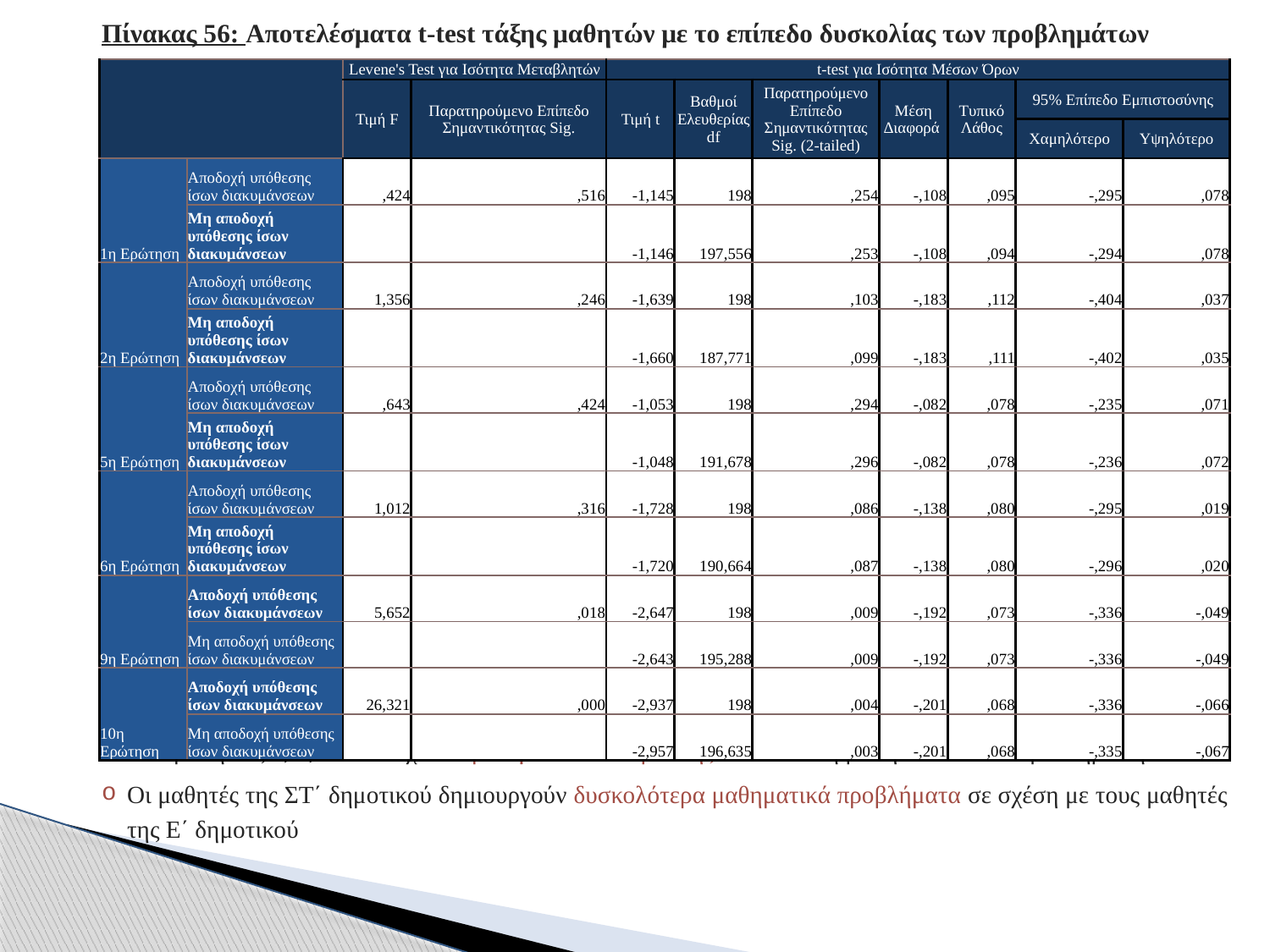

Πίνακας 56: Αποτελέσματα t-test τάξης μαθητών με το επίπεδο δυσκολίας των προβλημάτων

|  |  | Levene's Test για Ισότητα Μεταβλητών |  | t-test για Ισότητα Μέσων Όρων |  |  |  |  |  |  |
| --- | --- | --- | --- | --- | --- | --- | --- | --- | --- | --- |
|  |  | Τιμή F | Παρατηρούμενο Επίπεδο Σημαντικότητας Sig. | Τιμή t | Βαθμοί Ελευθερίας df | Παρατηρούμενο Επίπεδο Σημαντικότητας Sig. (2-tailed) | Μέση Διαφορά | Τυπικό Λάθος | 95% Επίπεδο Εμπιστοσύνης |  |
|  |  |  |  |  |  |  |  |  | Χαμηλότερο | Υψηλότερο |
| 1η Ερώτηση | Αποδοχή υπόθεσης ίσων διακυμάνσεων | ,424 | ,516 | -1,145 | 198 | ,254 | -,108 | ,095 | -,295 | ,078 |
|  | Μη αποδοχή υπόθεσης ίσων διακυμάνσεων |  |  | -1,146 | 197,556 | ,253 | -,108 | ,094 | -,294 | ,078 |
| 2η Ερώτηση | Αποδοχή υπόθεσης ίσων διακυμάνσεων | 1,356 | ,246 | -1,639 | 198 | ,103 | -,183 | ,112 | -,404 | ,037 |
|  | Μη αποδοχή υπόθεσης ίσων διακυμάνσεων |  |  | -1,660 | 187,771 | ,099 | -,183 | ,111 | -,402 | ,035 |
| 5η Ερώτηση | Αποδοχή υπόθεσης ίσων διακυμάνσεων | ,643 | ,424 | -1,053 | 198 | ,294 | -,082 | ,078 | -,235 | ,071 |
|  | Μη αποδοχή υπόθεσης ίσων διακυμάνσεων |  |  | -1,048 | 191,678 | ,296 | -,082 | ,078 | -,236 | ,072 |
| 6η Ερώτηση | Αποδοχή υπόθεσης ίσων διακυμάνσεων | 1,012 | ,316 | -1,728 | 198 | ,086 | -,138 | ,080 | -,295 | ,019 |
|  | Μη αποδοχή υπόθεσης ίσων διακυμάνσεων |  |  | -1,720 | 190,664 | ,087 | -,138 | ,080 | -,296 | ,020 |
| 9η Ερώτηση | Αποδοχή υπόθεσης ίσων διακυμάνσεων | 5,652 | ,018 | -2,647 | 198 | ,009 | -,192 | ,073 | -,336 | -,049 |
|  | Μη αποδοχή υπόθεσης ίσων διακυμάνσεων |  |  | -2,643 | 195,288 | ,009 | -,192 | ,073 | -,336 | -,049 |
| 10η Ερώτηση | Αποδοχή υπόθεσης ίσων διακυμάνσεων | 26,321 | ,000 | -2,937 | 198 | ,004 | -,201 | ,068 | -,336 | -,066 |
|  | Μη αποδοχή υπόθεσης ίσων διακυμάνσεων |  |  | -2,957 | 196,635 | ,003 | -,201 | ,068 | -,335 | -,067 |

 Οι ερωτήσεις 1, 2, 5 και 6 έχουν ομοιογένεια διακύμανσης σε αντίθεση με την 9η και 10η δραστηριότητα
Οι μαθητές της ΣΤ΄ δημοτικού δημιουργούν δυσκολότερα μαθηματικά προβλήματα σε σχέση με τους μαθητές της Ε΄ δημοτικού